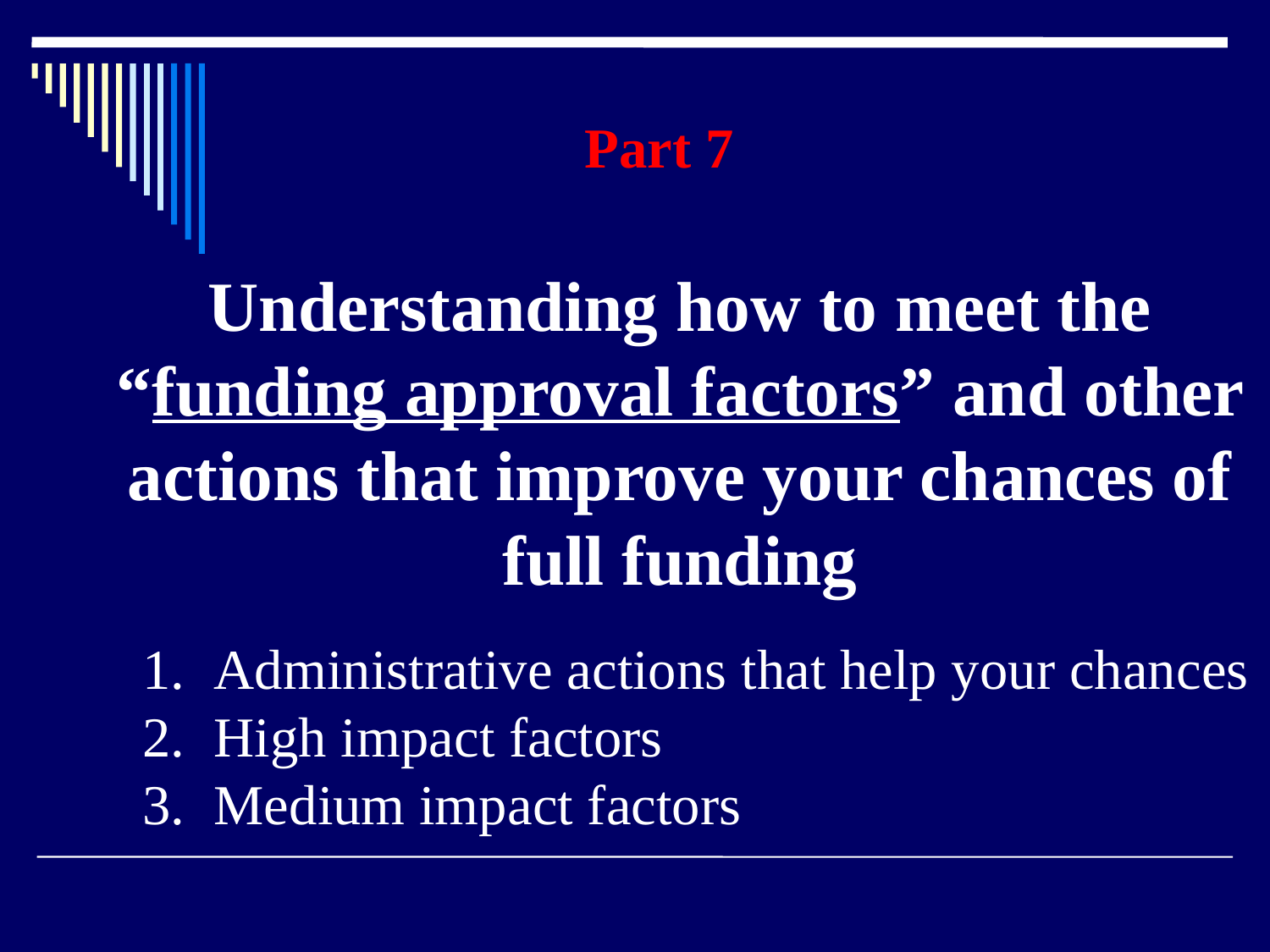

Part 7
Understanding how to meet the “funding approval factors” and other actions that improve your chances of full funding
Administrative actions that help your chances
High impact factors
Medium impact factors

23